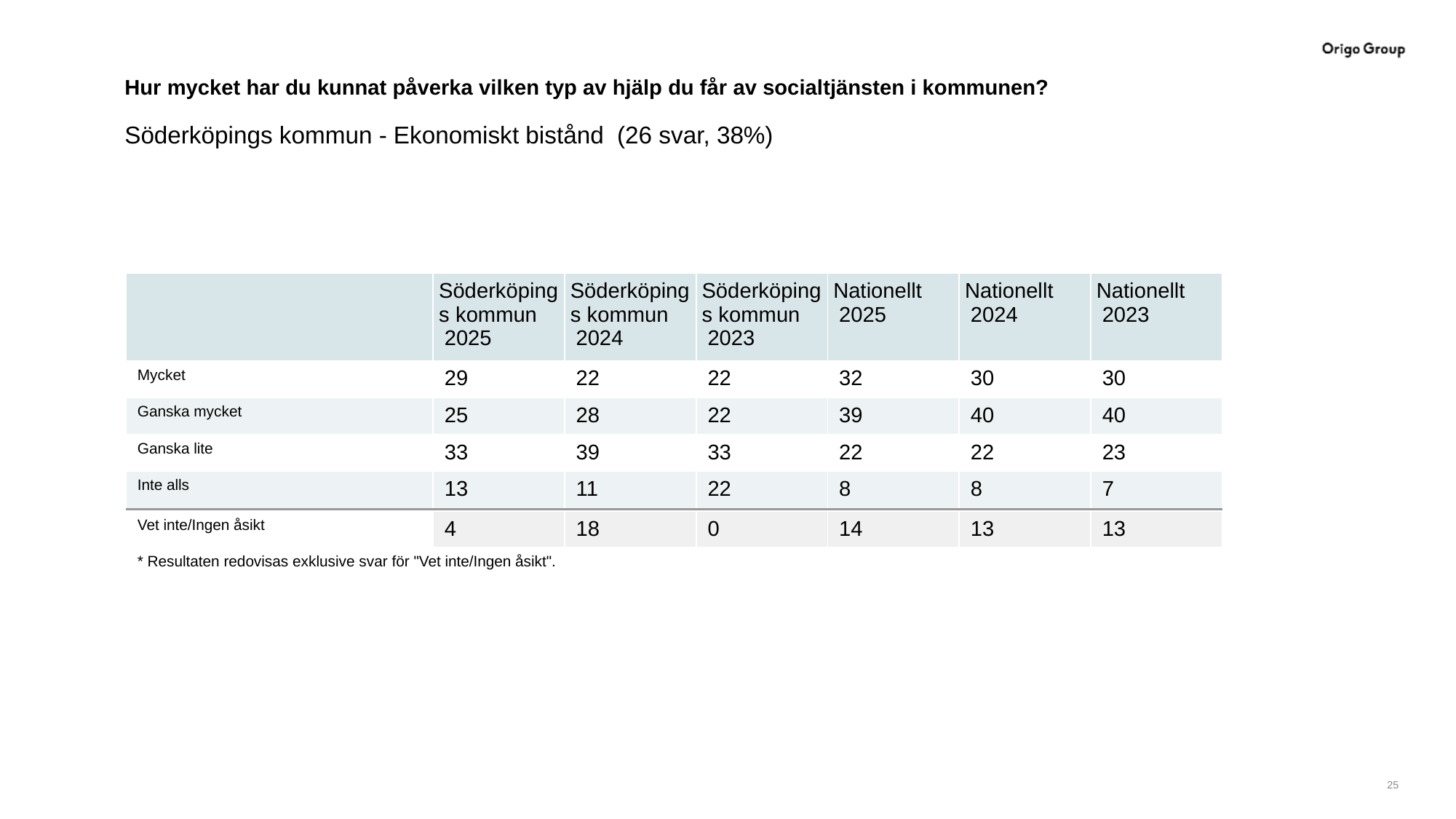

# Hur mycket har du kunnat påverka vilken typ av hjälp du får av socialtjänsten i kommunen?
Söderköpings kommun - Ekonomiskt bistånd  (26 svar, 38%)
|  | Söderköpings kommun 2025 | Söderköpings kommun 2024 | Söderköpings kommun 2023 | Nationellt 2025 | Nationellt 2024 | Nationellt 2023 |
| --- | --- | --- | --- | --- | --- | --- |
| Mycket | 29 | 22 | 22 | 32 | 30 | 30 |
| Ganska mycket | 25 | 28 | 22 | 39 | 40 | 40 |
| Ganska lite | 33 | 39 | 33 | 22 | 22 | 23 |
| Inte alls | 13 | 11 | 22 | 8 | 8 | 7 |
|  |  |  |  |  |  |  |
| Vet inte/Ingen åsikt | 4 | 18 | 0 | 14 | 13 | 13 |
| \* Resultaten redovisas exklusive svar för "Vet inte/Ingen åsikt". |  |  |  |  |  |  |
25